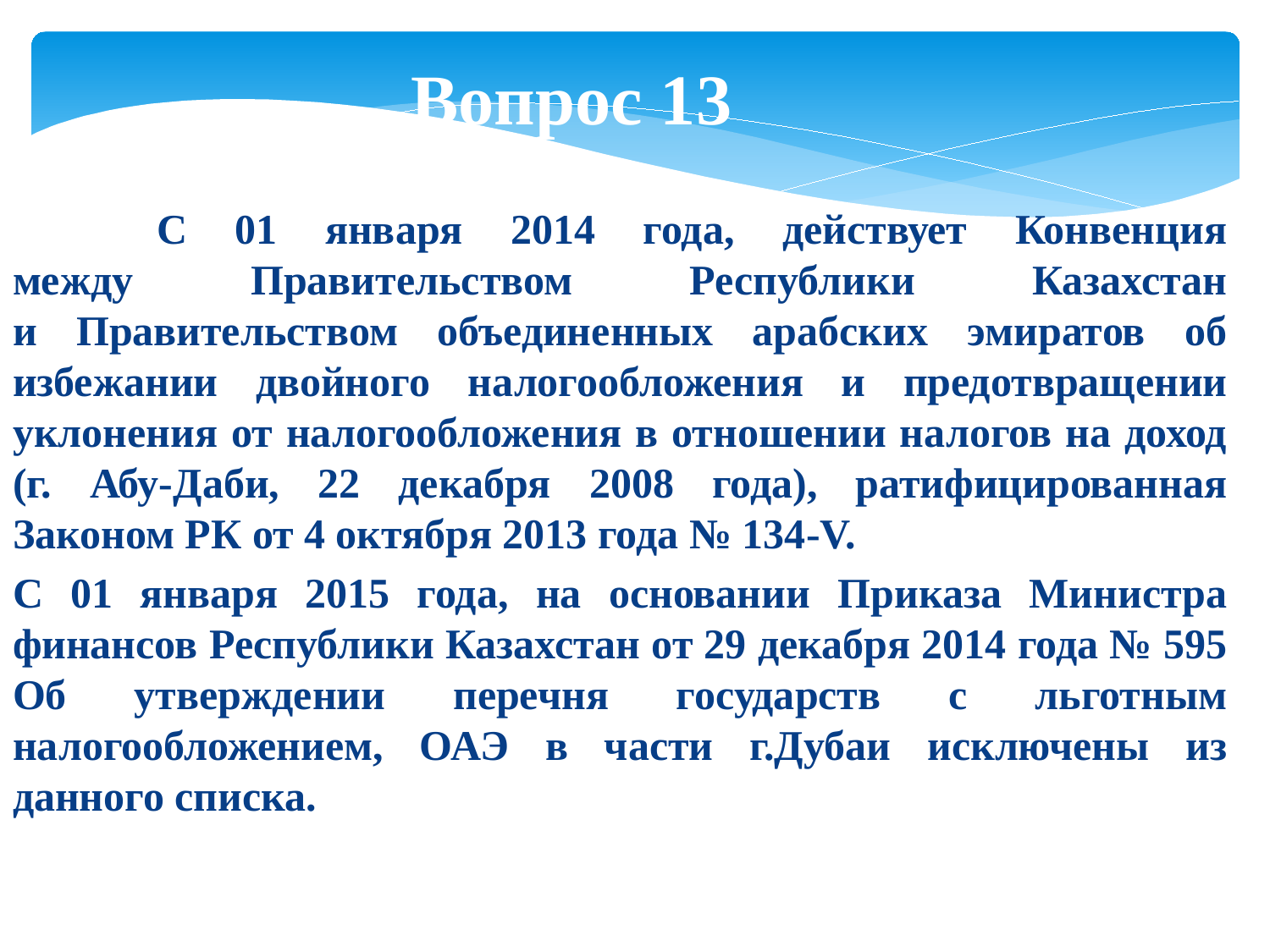

Вопрос 13

   С 01 января 2014 года, действует Конвенция
между Правительством Республики Казахстан
и Правительством объединенных арабских эмиратов об избежании двойного налогообложения и предотвращении уклонения от налогообложения в отношении налогов на доход
(г. Абу-Даби, 22 декабря 2008 года), ратифицированная Законом РК от 4 октября 2013 года № 134-V.
С 01 января 2015 года, на основании Приказа Министра финансов Республики Казахстан от 29 декабря 2014 года № 595
Об утверждении перечня государств с льготным налогообложением, ОАЭ в части г.Дубаи исключены из данного списка.